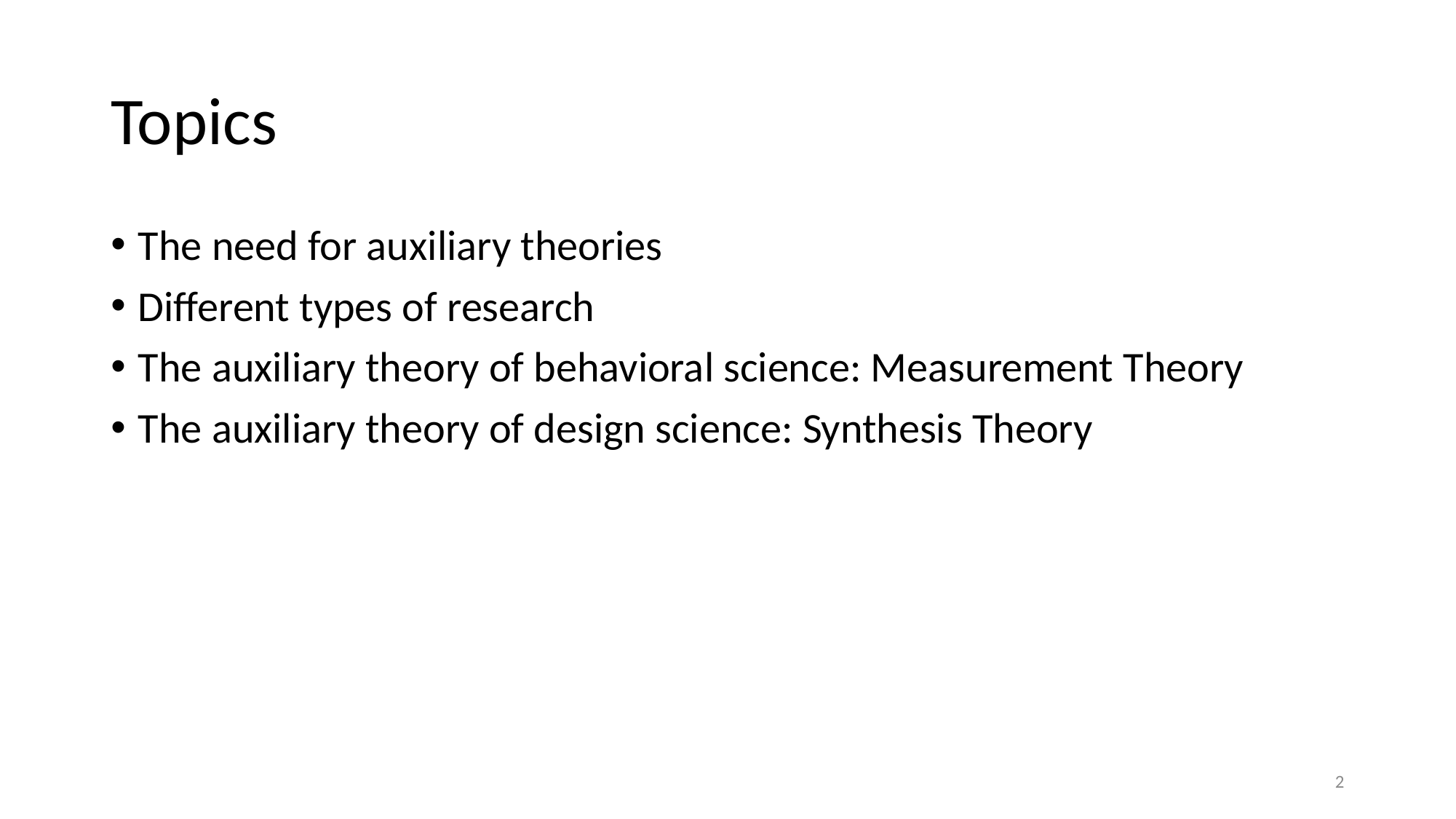

# Topics
The need for auxiliary theories
Different types of research
The auxiliary theory of behavioral science: Measurement Theory
The auxiliary theory of design science: Synthesis Theory

2